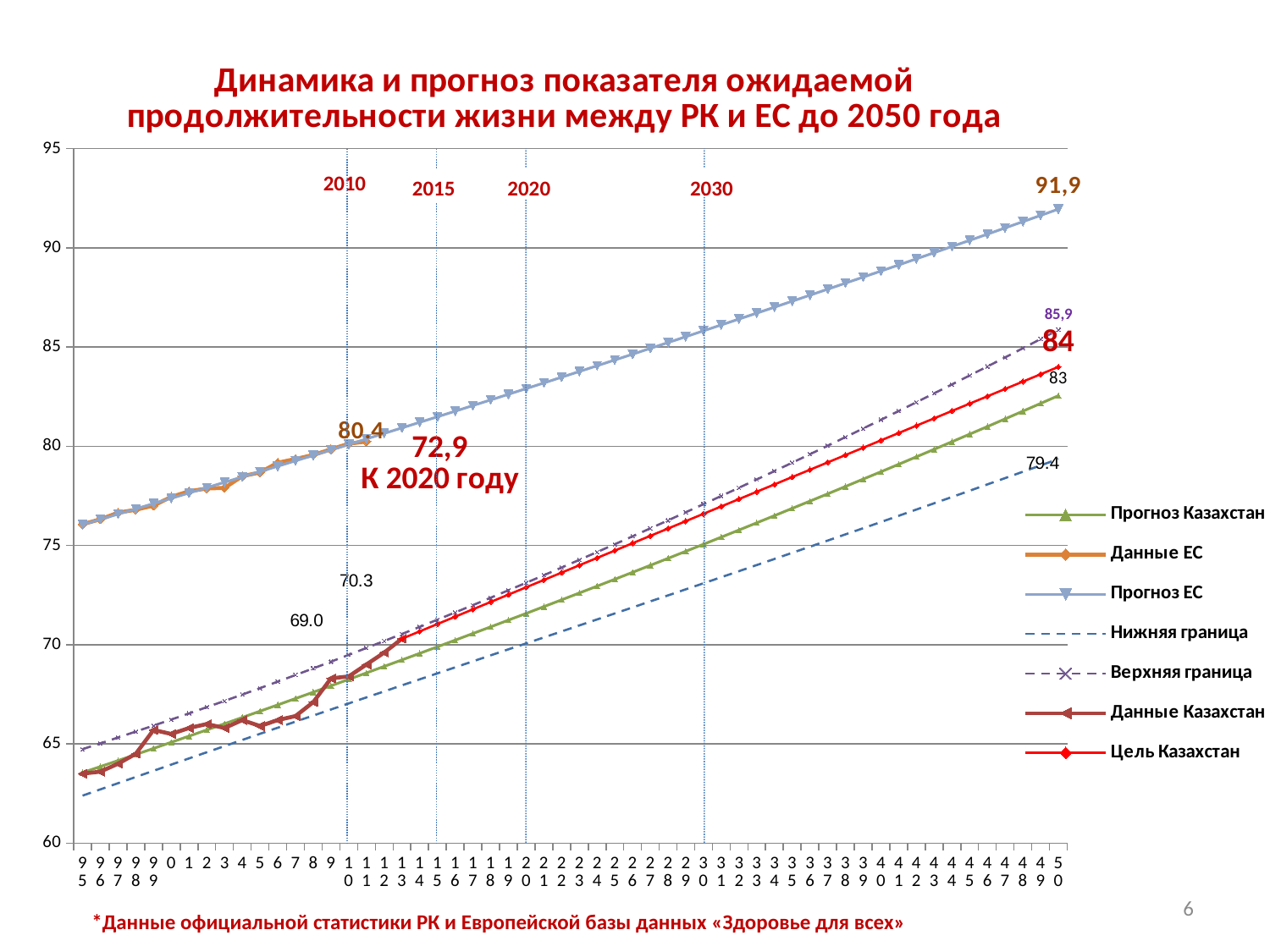

[unsupported chart]

2015
2020
2030
6
*Данные официальной статистики РК и Европейской базы данных «Здоровье для всех»